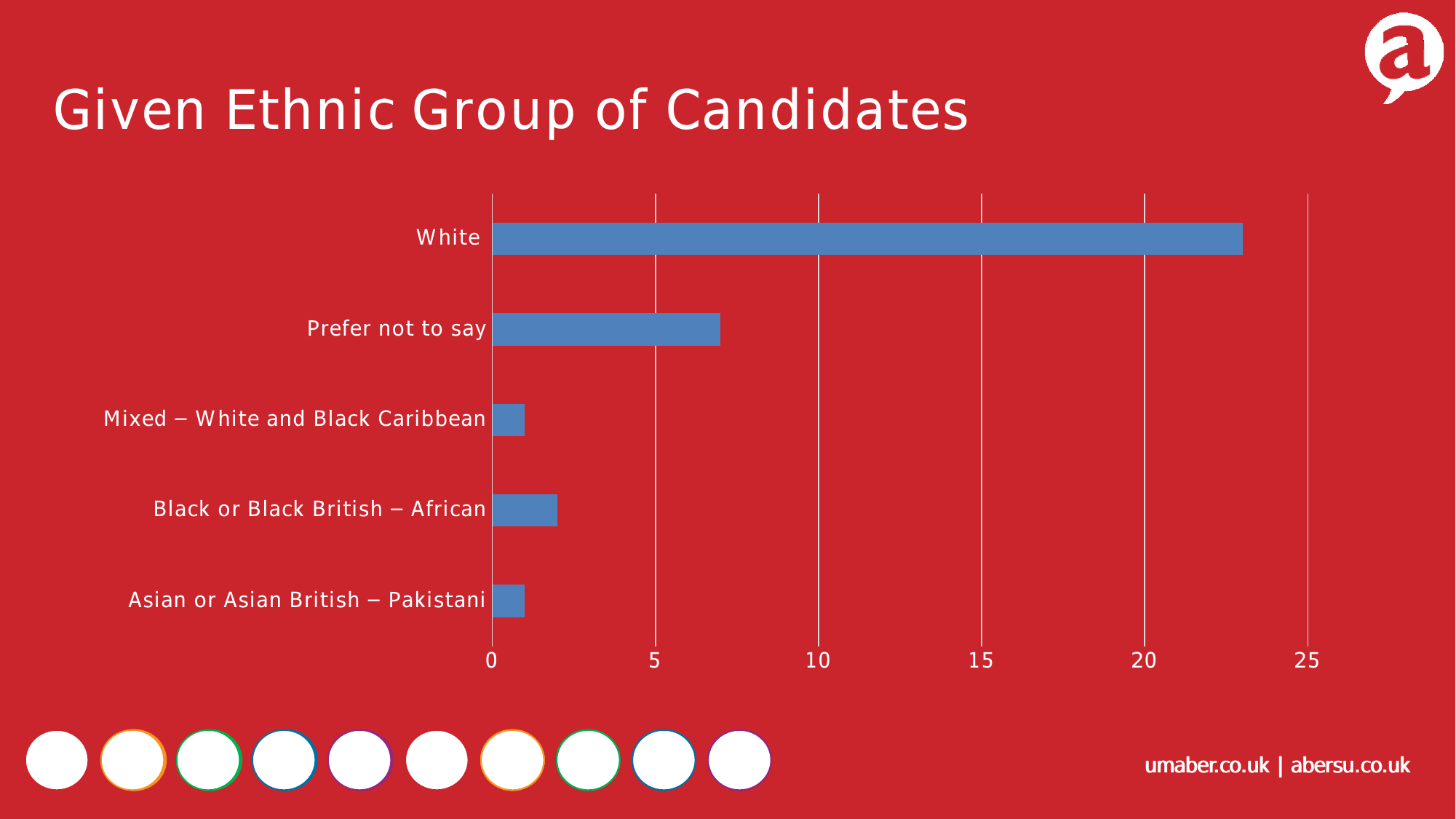

Given Ethnic Group of Candidates

### Chart

| Category | Total |
|---|---|
| Asian or Asian British – Pakistani | 1.0 |
| Black or Black British – African | 2.0 |
| Mixed – White and Black Caribbean | 1.0 |
| Prefer not to say | 7.0 |
| White  | 23.0 |